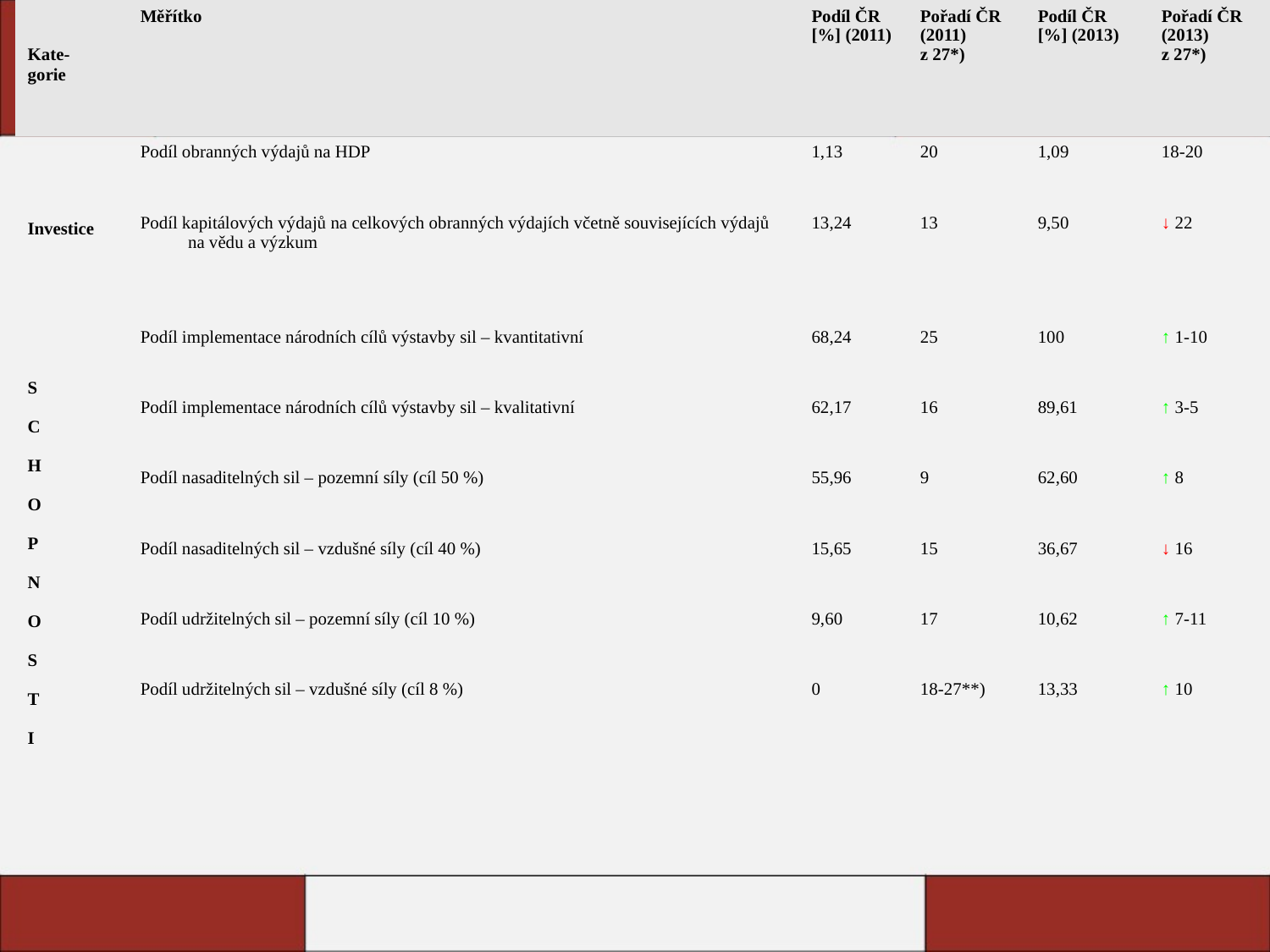

| Kate- gorie | Měřítko | Podíl ČR [%] (2011) | Pořadí ČR (2011) z 27\*) | Podíl ČR [%] (2013) | Pořadí ČR (2013) z 27\*) |
| --- | --- | --- | --- | --- | --- |
| Investice | Podíl obranných výdajů na HDP | 1,13 | 20 | 1,09 | 18-20 |
|  | Podíl kapitálových výdajů na celkových obranných výdajích včetně souvisejících výdajů na vědu a výzkum | 13,24 | 13 | 9,50 | ↓ 22 |
| S C H O P N O S T I | Podíl implementace národních cílů výstavby sil – kvantitativní | 68,24 | 25 | 100 | ↑ 1-10 |
|  | Podíl implementace národních cílů výstavby sil – kvalitativní | 62,17 | 16 | 89,61 | ↑ 3-5 |
|  | Podíl nasaditelných sil – pozemní síly (cíl 50 %) | 55,96 | 9 | 62,60 | ↑ 8 |
|  | Podíl nasaditelných sil – vzdušné síly (cíl 40 %) | 15,65 | 15 | 36,67 | ↓ 16 |
|  | Podíl udržitelných sil – pozemní síly (cíl 10 %) | 9,60 | 17 | 10,62 | ↑ 7-11 |
|  | Podíl udržitelných sil – vzdušné síly (cíl 8 %) | 0 | 18-27\*\*) | 13,33 | ↑ 10 |